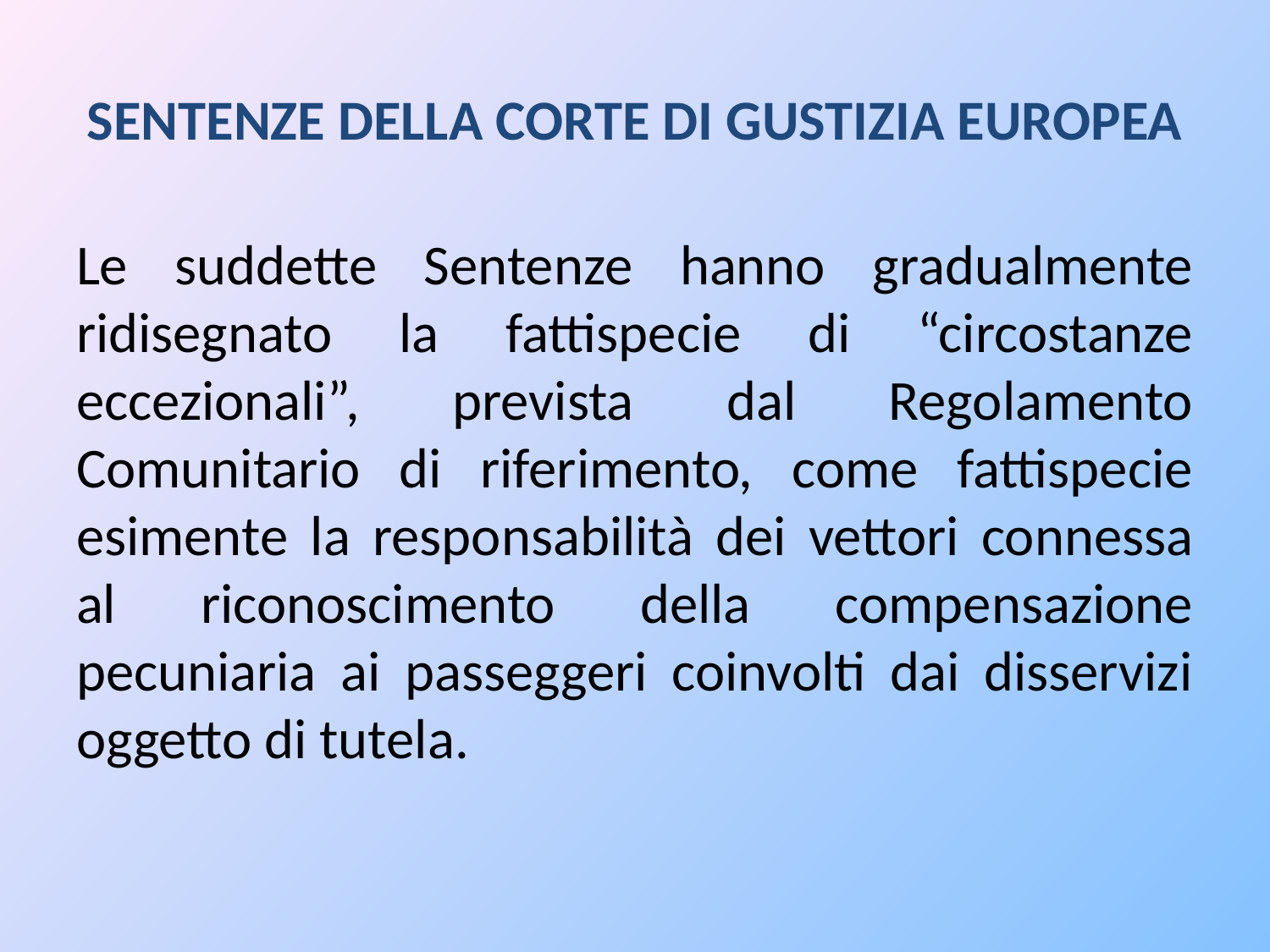

# SENTENZE DELLA CORTE DI GUSTIZIA EUROPEA
Le suddette Sentenze hanno gradualmente ridisegnato la fattispecie di “circostanze eccezionali”, prevista dal Regolamento Comunitario di riferimento, come fattispecie esimente la responsabilità dei vettori connessa al riconoscimento della compensazione pecuniaria ai passeggeri coinvolti dai disservizi oggetto di tutela.